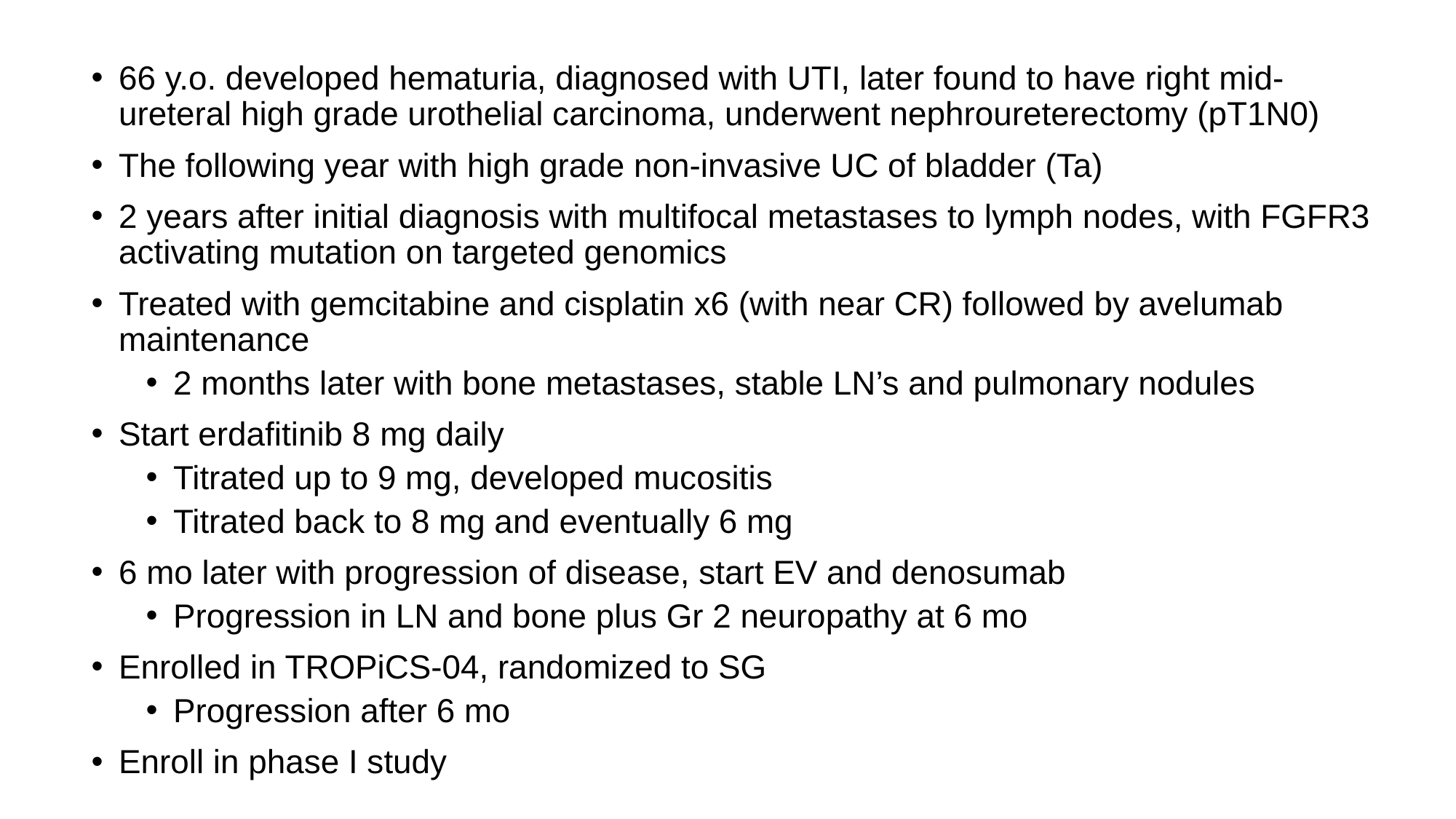

66 y.o. developed hematuria, diagnosed with UTI, later found to have right mid-ureteral high grade urothelial carcinoma, underwent nephroureterectomy (pT1N0)
The following year with high grade non-invasive UC of bladder (Ta)
2 years after initial diagnosis with multifocal metastases to lymph nodes, with FGFR3 activating mutation on targeted genomics
Treated with gemcitabine and cisplatin x6 (with near CR) followed by avelumab maintenance
2 months later with bone metastases, stable LN’s and pulmonary nodules
Start erdafitinib 8 mg daily
Titrated up to 9 mg, developed mucositis
Titrated back to 8 mg and eventually 6 mg
6 mo later with progression of disease, start EV and denosumab
Progression in LN and bone plus Gr 2 neuropathy at 6 mo
Enrolled in TROPiCS-04, randomized to SG
Progression after 6 mo
Enroll in phase I study